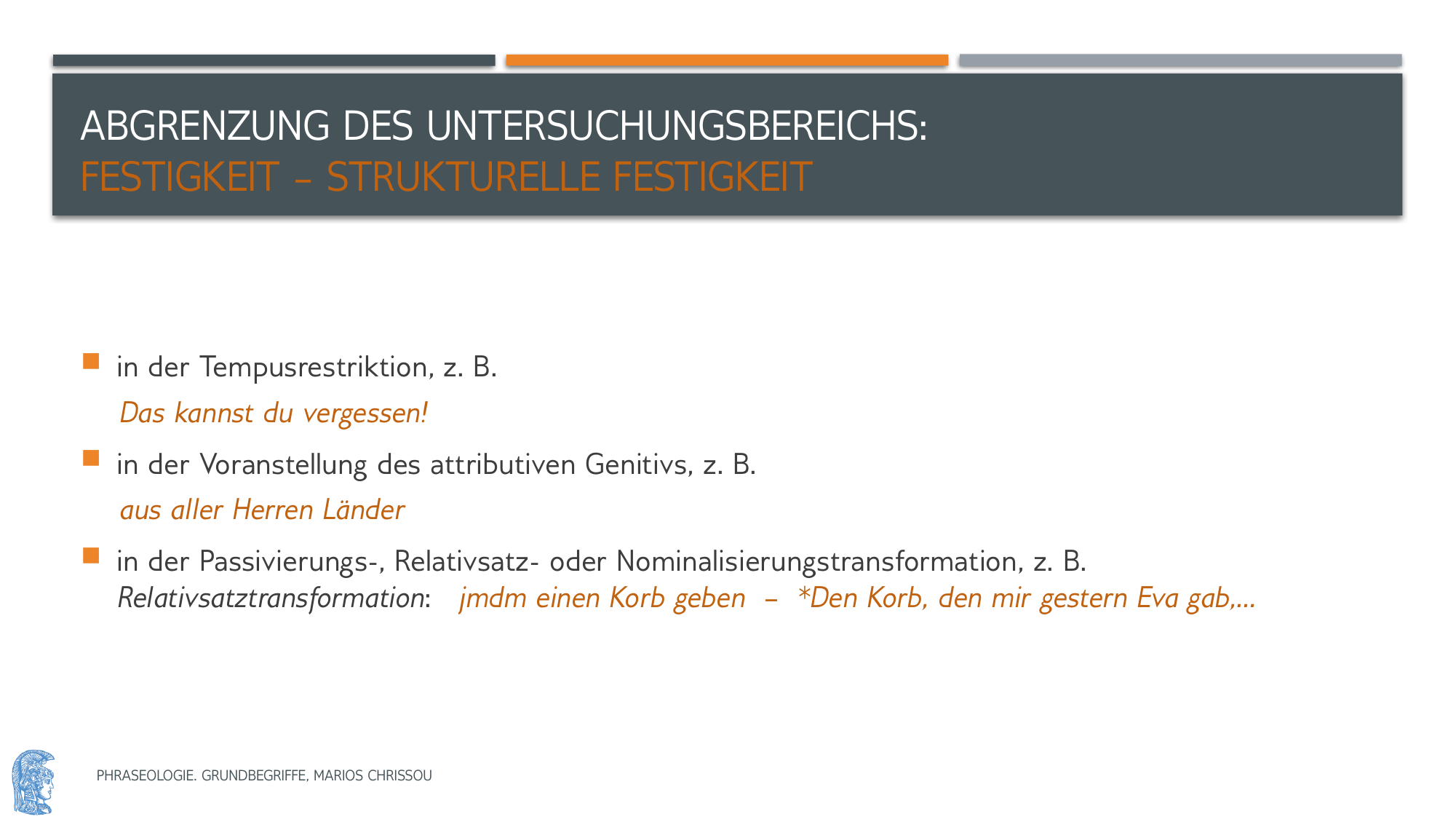

# Abgrenzung des untersuchungsbereichs: Festigkeit – strukturelle Festigkeit
in der Tempusrestriktion, z. B.
Das kannst du vergessen!
in der Voranstellung des attributiven Genitivs, z. B.
aus aller Herren Länder
in der Passivierungs-, Relativsatz- oder Nominalisierungstransformation, z. B.
Relativsatztransformation:   jmdm einen Korb geben  –  *Den Korb, den mir gestern Eva gab,…